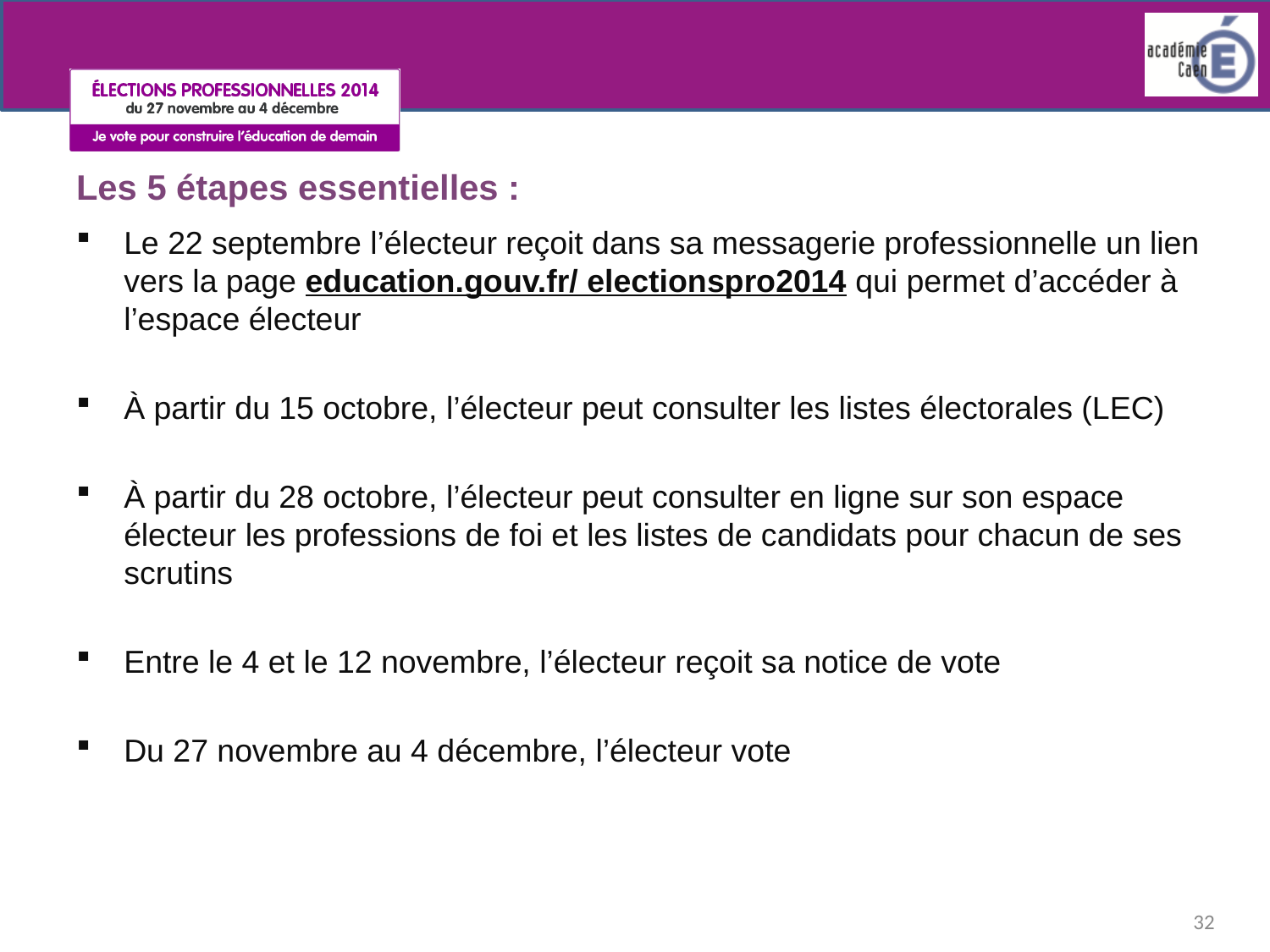

# Les 5 étapes essentielles :
Le 22 septembre l’électeur reçoit dans sa messagerie professionnelle un lien vers la page education.gouv.fr/ electionspro2014 qui permet d’accéder à l’espace électeur

À partir du 15 octobre, l’électeur peut consulter les listes électorales (LEC)

À partir du 28 octobre, l’électeur peut consulter en ligne sur son espace électeur les professions de foi et les listes de candidats pour chacun de ses scrutins

Entre le 4 et le 12 novembre, l’électeur reçoit sa notice de vote

Du 27 novembre au 4 décembre, l’électeur vote